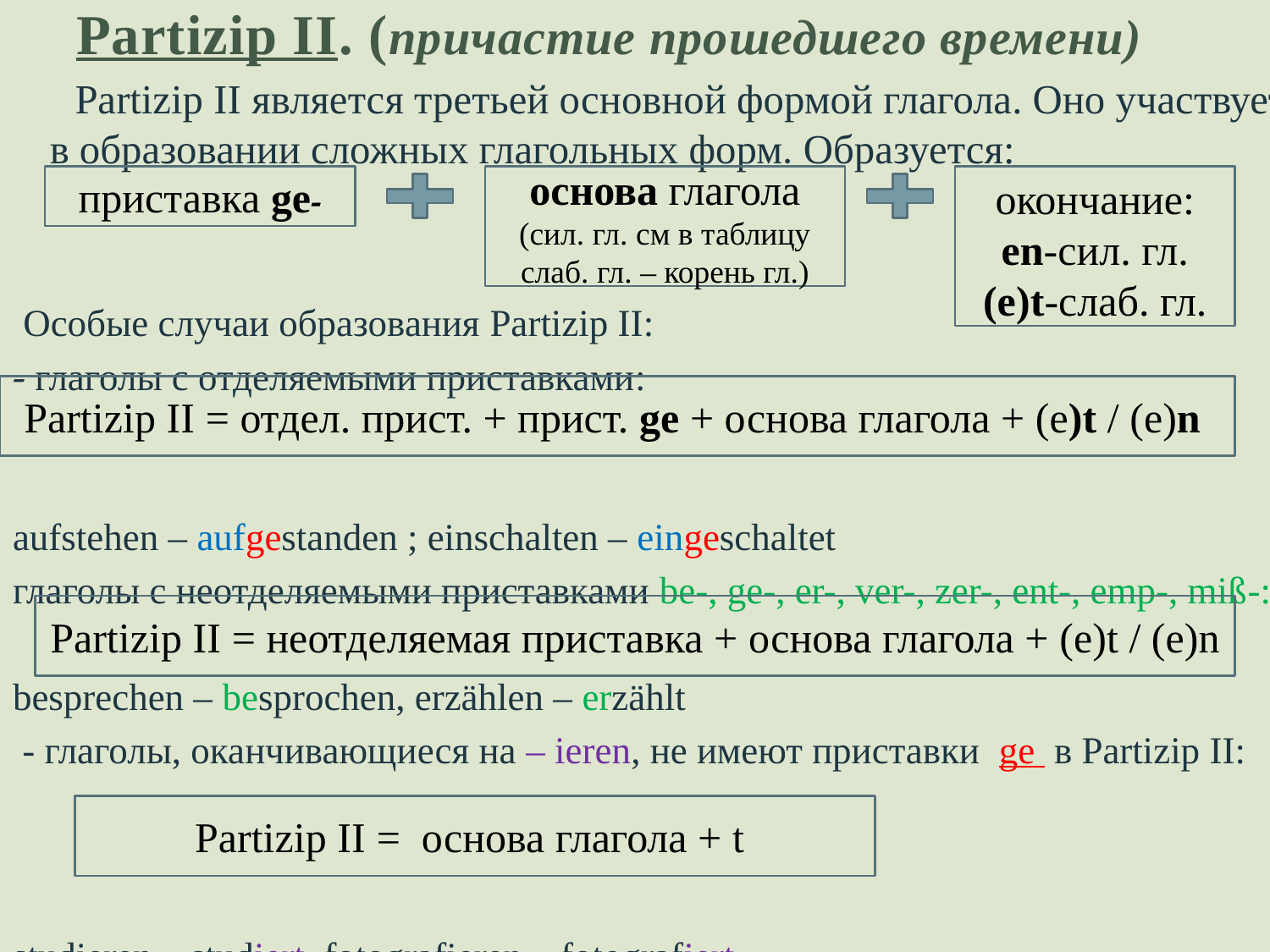

# Partizip II. (причастие прошедшего времени)
      Partizip II является третьей основной формой глагола. Оно участвует в образовании сложных глагольных форм. Образуется:

 Особые случаи образования Partizip II:
- глаголы с отделяемыми приставками:

aufstehen – aufgestanden ; einschalten – eingeschaltet
глаголы с неотделяемыми приставками be-, ge-, er-, ver-, zer-, ent-, emp-, miß-:

besprechen – besprochen, erzählen – erzählt
 - глаголы, оканчивающиеся на – ieren, не имеют приставки  ge  в Partizip II:

studieren – studiert, fotografieren – fotografiert
приставка ge-

основа глагола
(сил. гл. см в таблицу
слаб. гл. – корень гл.)

окончание:
en-сил. гл.
(e)t-слаб. гл.
Partizip II = отдел. прист. + прист. ge + основа глагола + (e)t / (e)n
Partizip II = неотделяемая приставка + основа глагола + (e)t / (e)n
Partizip II =  основа глагола + t
pptshki.ru